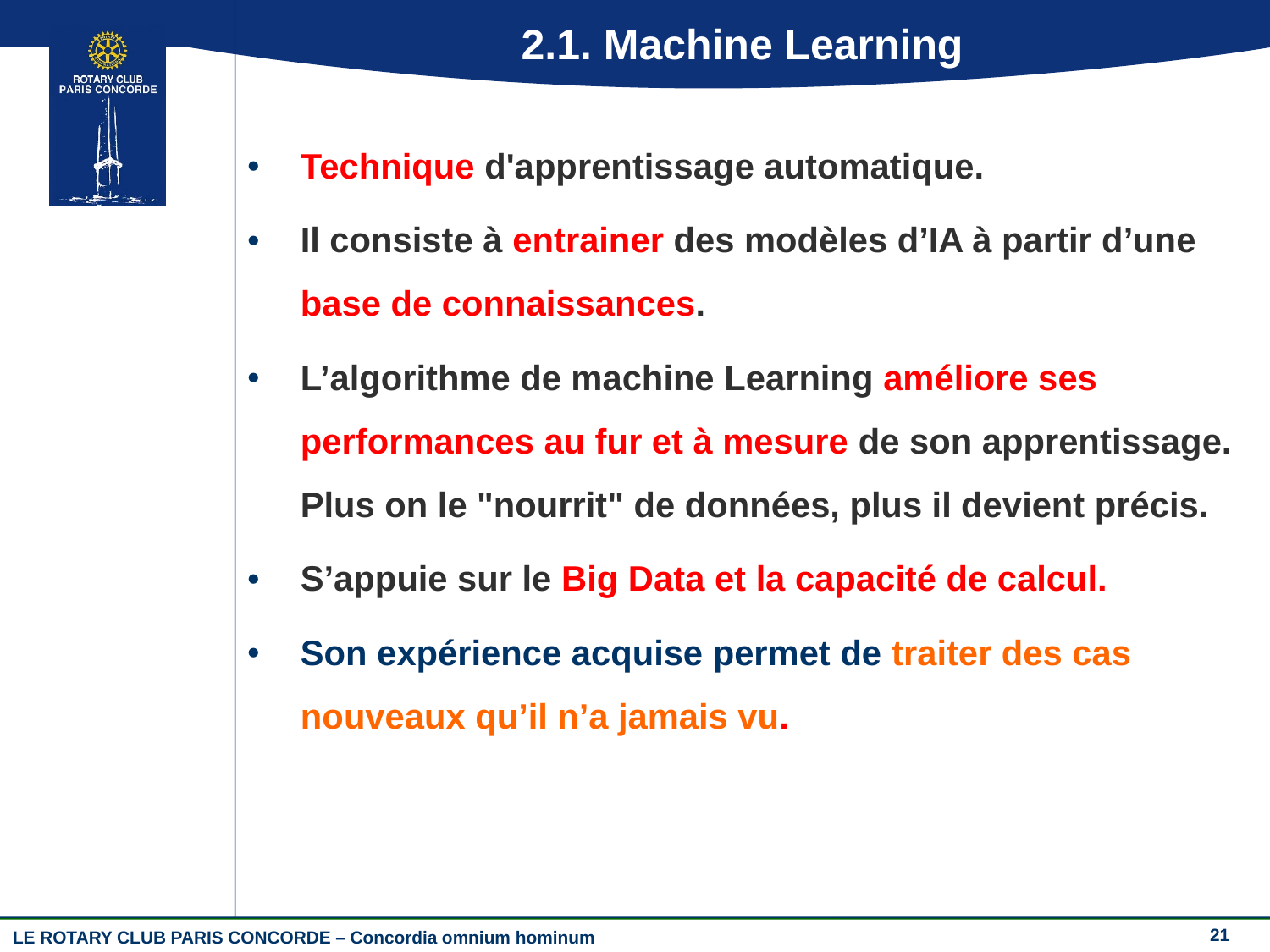

# 2.1. Machine Learning
Technique d'apprentissage automatique.
Il consiste à entrainer des modèles d’IA à partir d’une base de connaissances.
L’algorithme de machine Learning améliore ses performances au fur et à mesure de son apprentissage. Plus on le "nourrit" de données, plus il devient précis.
S’appuie sur le Big Data et la capacité de calcul.
Son expérience acquise permet de traiter des cas nouveaux qu’il n’a jamais vu.
21
LE ROTARY CLUB PARIS CONCORDE – Concordia omnium hominum